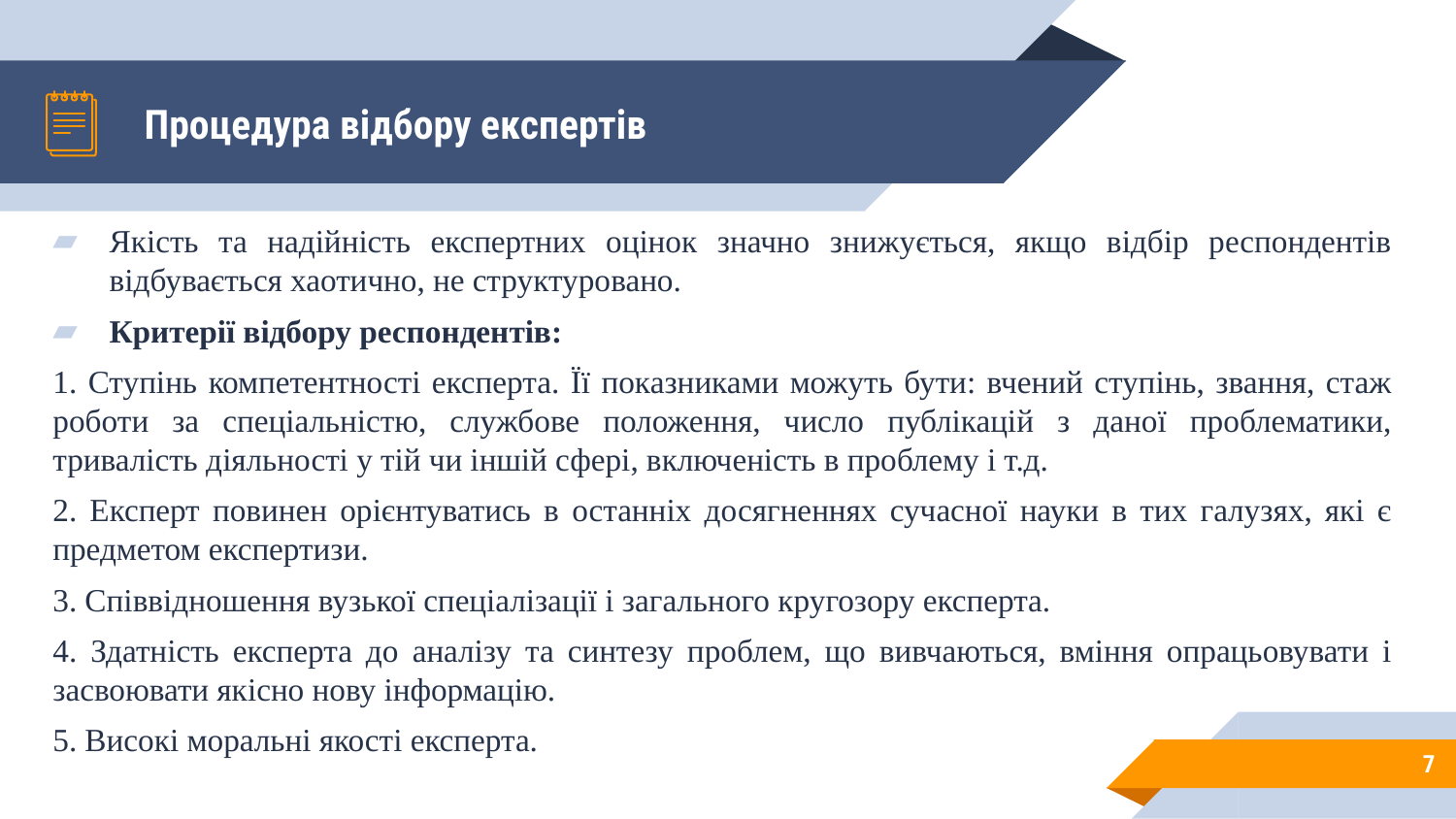

# Процедура відбору експертів

Якість та надійність експертних оцінок значно знижується, якщо відбір респондентів відбувається хаотично, не структуровано.
Критерії відбору респондентів:
1. Ступінь компетентності експерта. Її показниками можуть бути: вчений ступінь, звання, стаж роботи за спеціальністю, службове положення, число публікацій з даної проблематики, тривалість діяльності у тій чи іншій сфері, включеність в проблему і т.д.
2. Експерт повинен орієнтуватись в останніх досягненнях сучасної науки в тих галузях, які є предметом експертизи.
3. Співвідношення вузької спеціалізації і загального кругозору експерта.
4. Здатність експерта до аналізу та синтезу проблем, що вивчаються, вміння опрацьовувати і засвоювати якісно нову інформацію.
5. Високі моральні якості експерта.
7